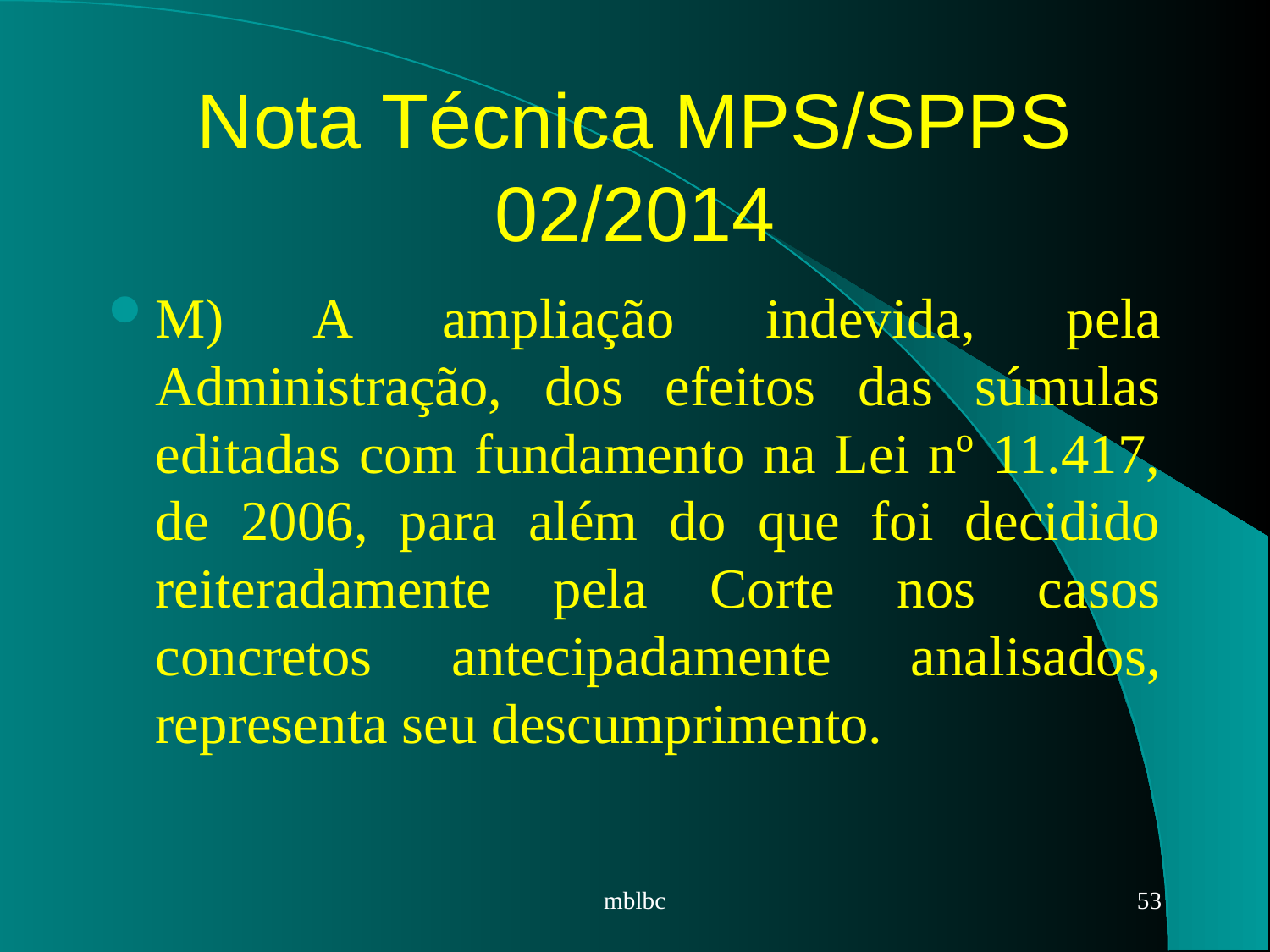

# Nota Técnica MPS/SPPS 02/2014
M) A ampliação indevida, pela Administração, dos efeitos das súmulas editadas com fundamento na Lei nº 11.417, de 2006, para além do que foi decidido reiteradamente pela Corte nos casos concretos antecipadamente analisados, representa seu descumprimento.
mblbc
53